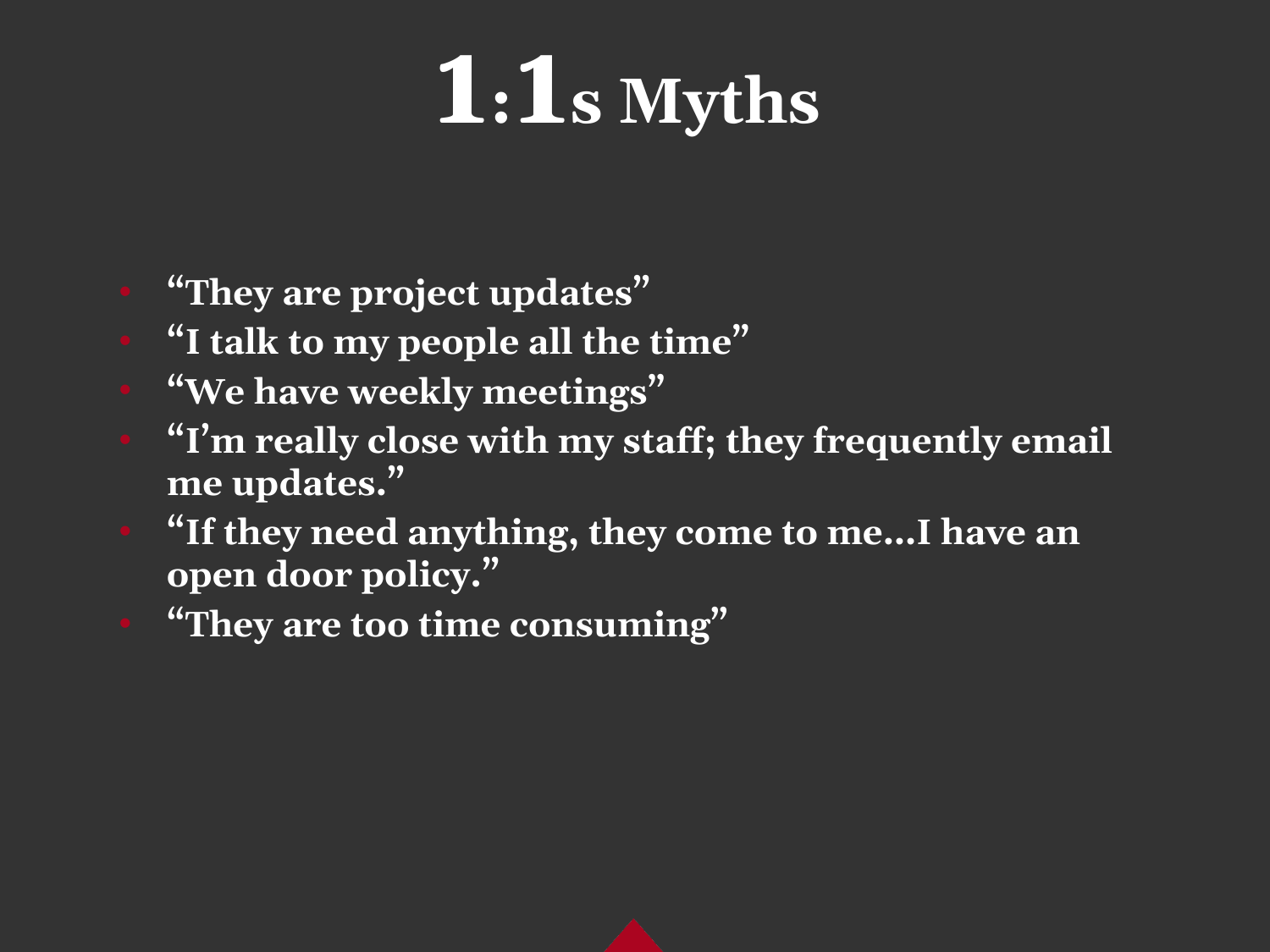

# 1:1s Myths
“They are project updates”
“I talk to my people all the time”
“We have weekly meetings”
“I’m really close with my staff; they frequently email me updates.”
“If they need anything, they come to me…I have an open door policy.”
“They are too time consuming”